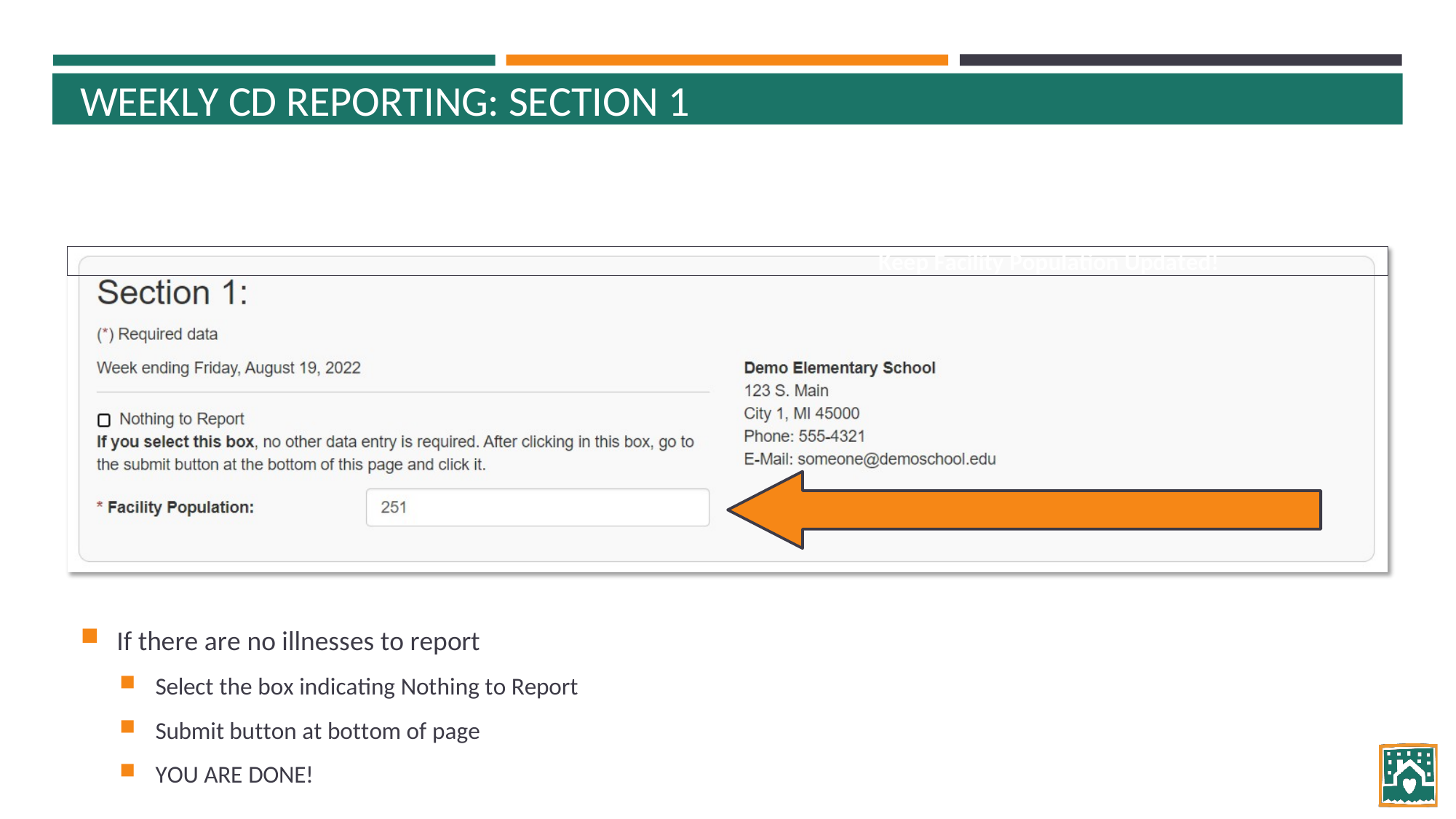

WEEKLY CD REPORTING: SECTION 1

Keep Facility Population Updated!

If there are no illnesses to report
Select the box indicating Nothing to Report
Submit button at bottom of page
YOU ARE DONE!